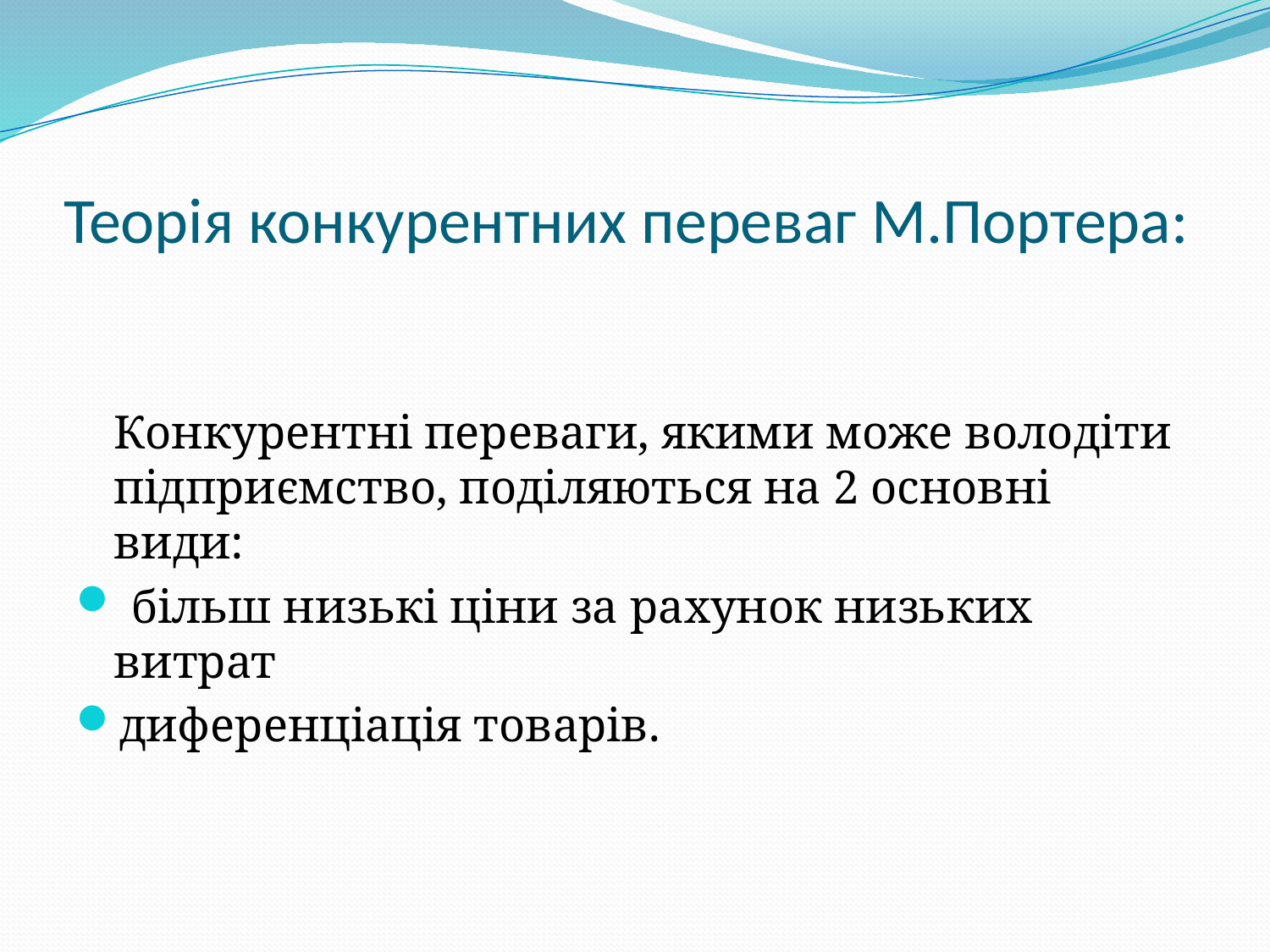

# Теорія конкурентних переваг М.Портера:

	Конкурентні переваги, якими може володіти підприємство, поділяються на 2 основні види:
 більш низькі ціни за рахунок низьких витрат
диференціація товарів.